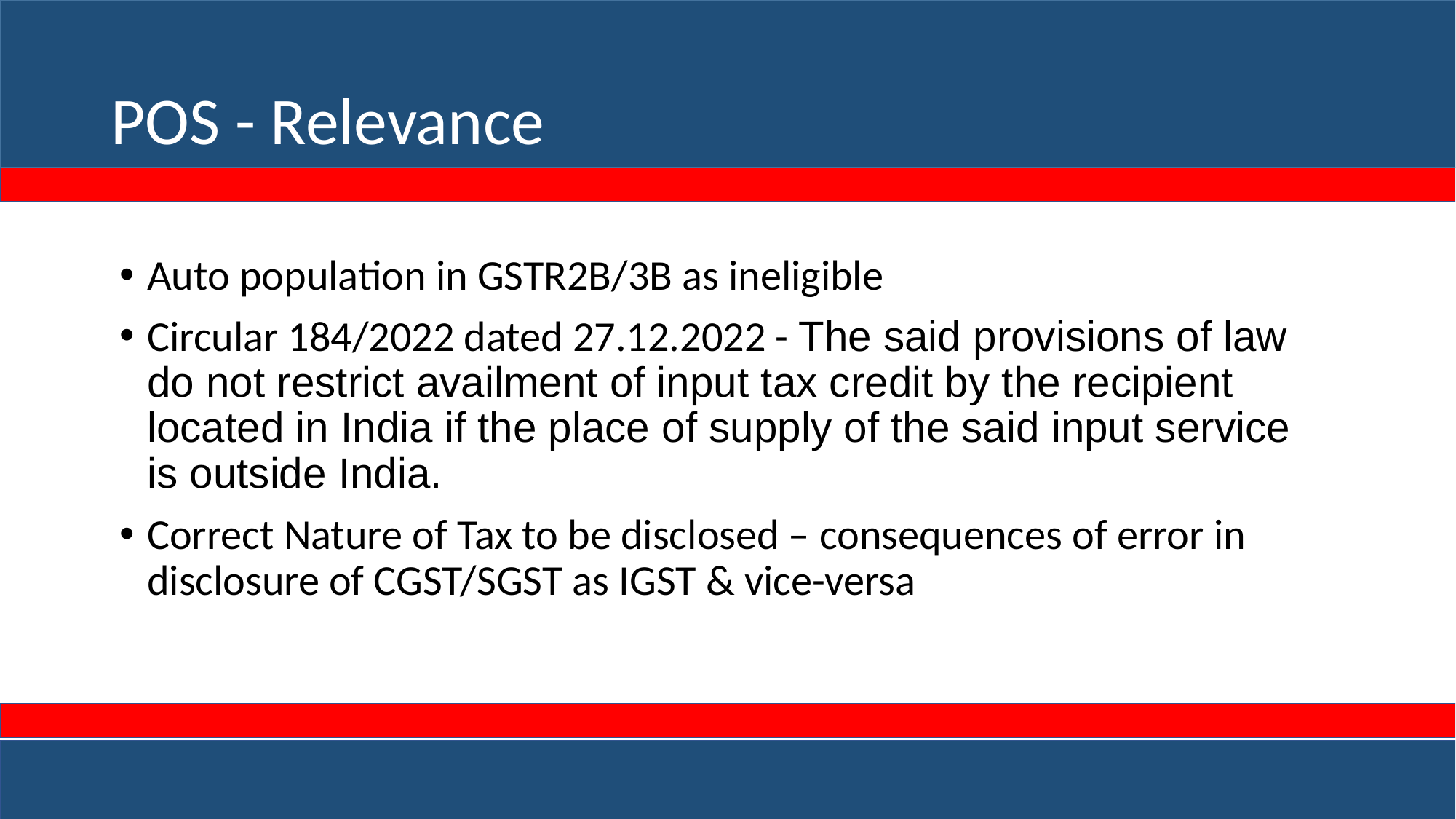

# POS - Relevance
Auto population in GSTR2B/3B as ineligible
Circular 184/2022 dated 27.12.2022 - The said provisions of law do not restrict availment of input tax credit by the recipient located in India if the place of supply of the said input service is outside India.
Correct Nature of Tax to be disclosed – consequences of error in disclosure of CGST/SGST as IGST & vice-versa